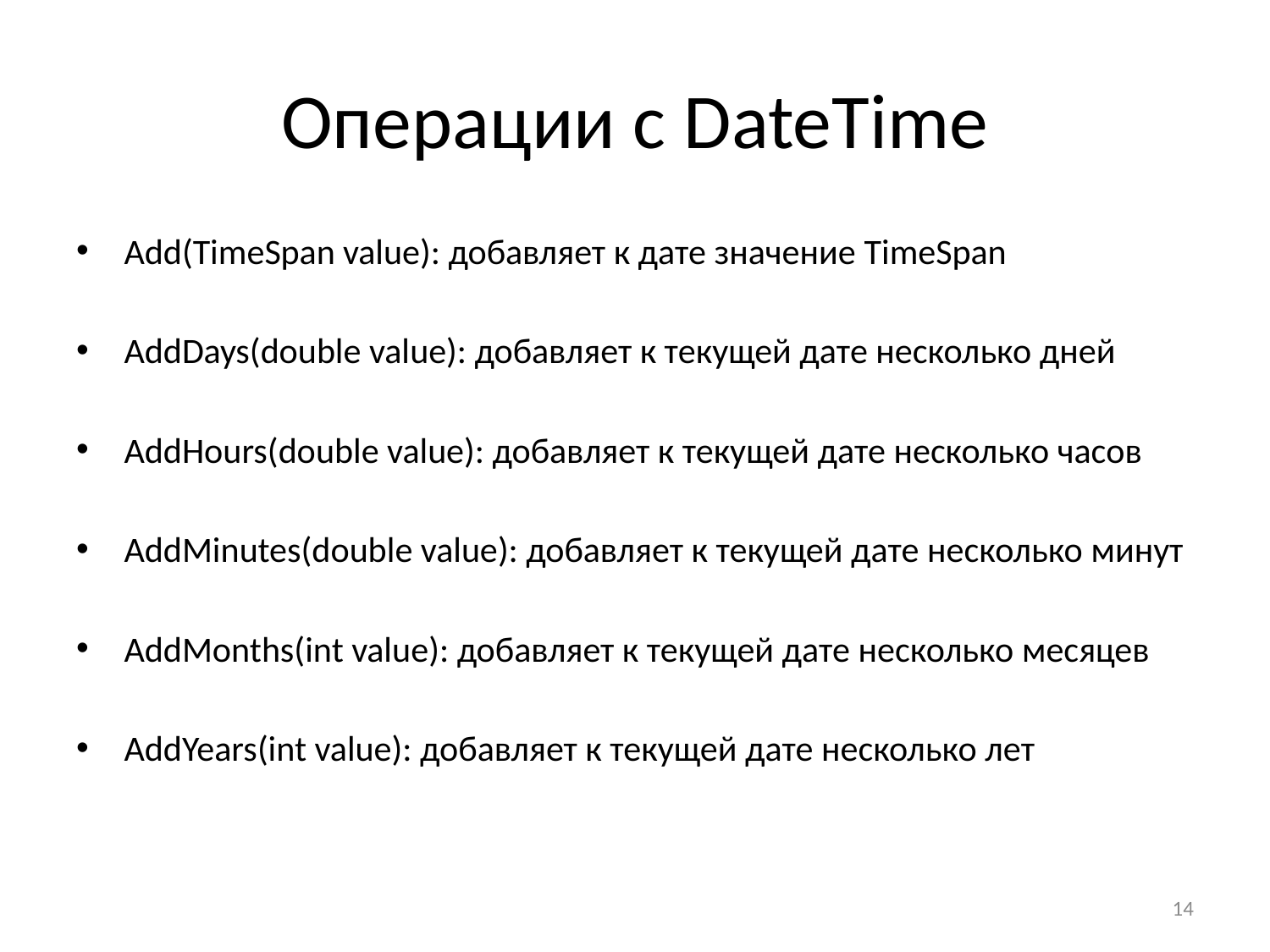

# Операции с DateTime
Add(TimeSpan value): добавляет к дате значение TimeSpan

AddDays(double value): добавляет к текущей дате несколько дней

AddHours(double value): добавляет к текущей дате несколько часов

AddMinutes(double value): добавляет к текущей дате несколько минут

AddMonths(int value): добавляет к текущей дате несколько месяцев

AddYears(int value): добавляет к текущей дате несколько лет
14